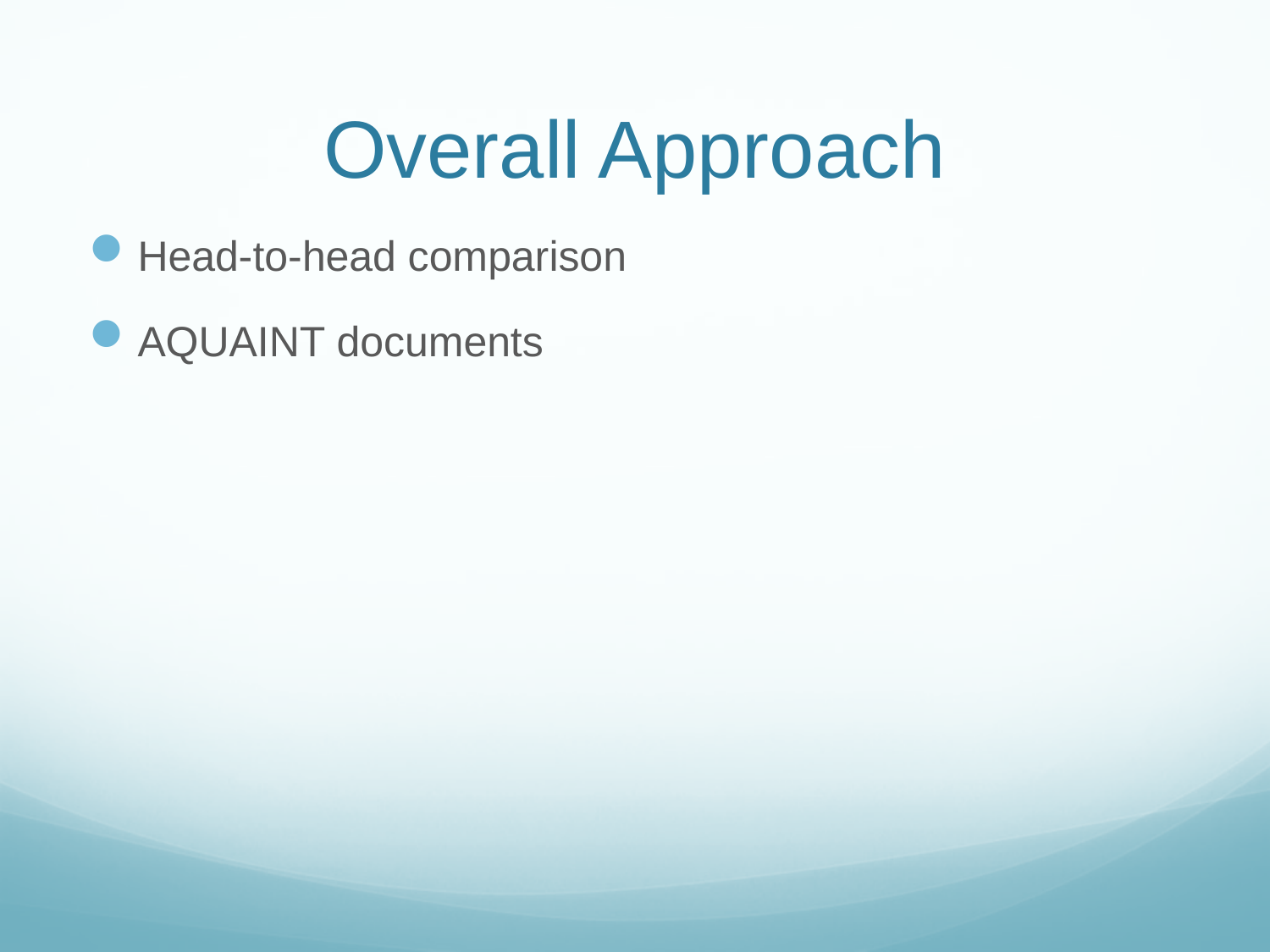

# Overall Approach
Head-to-head comparison
AQUAINT documents